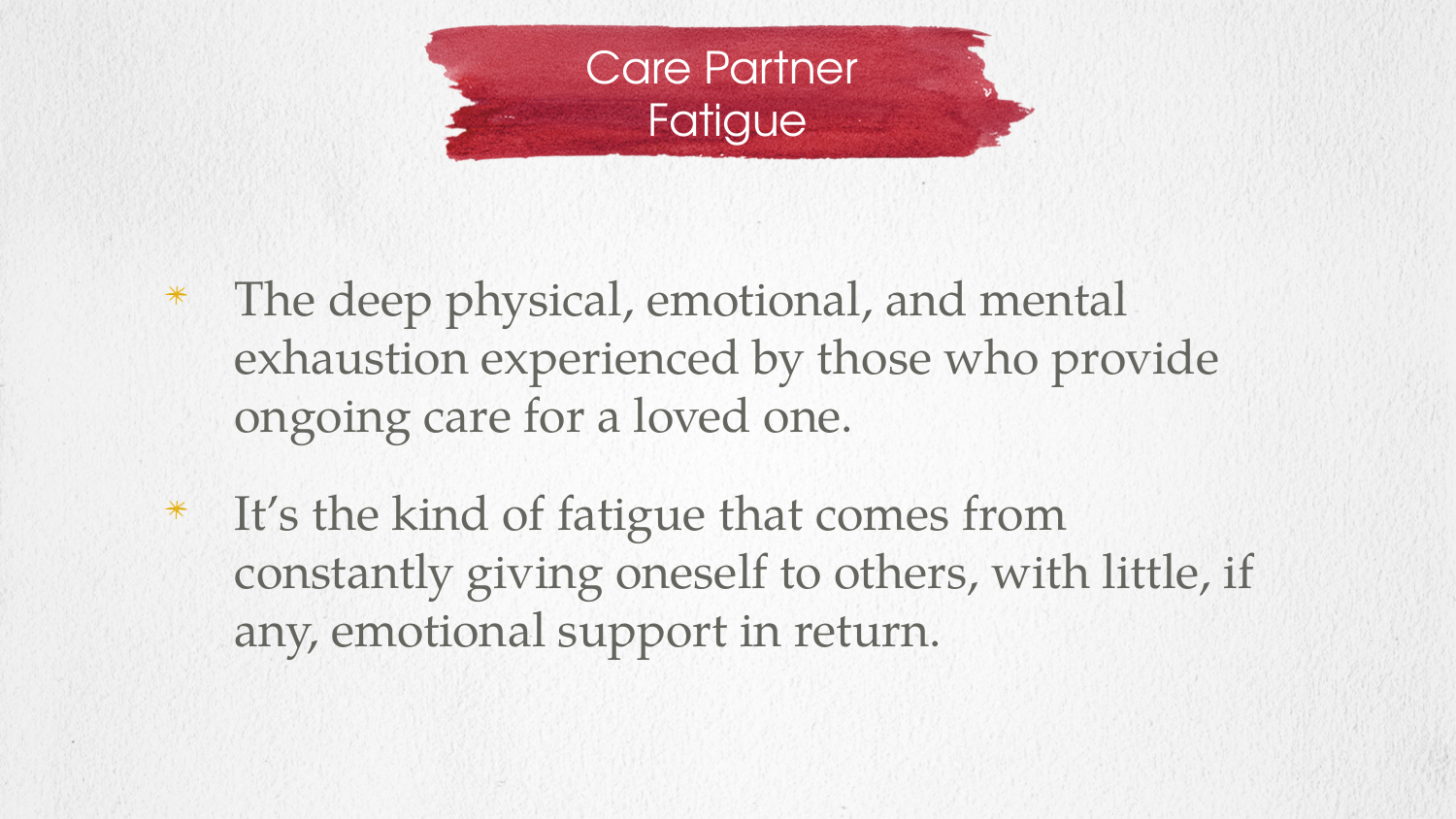

# Care Partner Fatigue
The deep physical, emotional, and mental exhaustion experienced by those who provide ongoing care for a loved one.
It’s the kind of fatigue that comes from constantly giving oneself to others, with little, if any, emotional support in return.